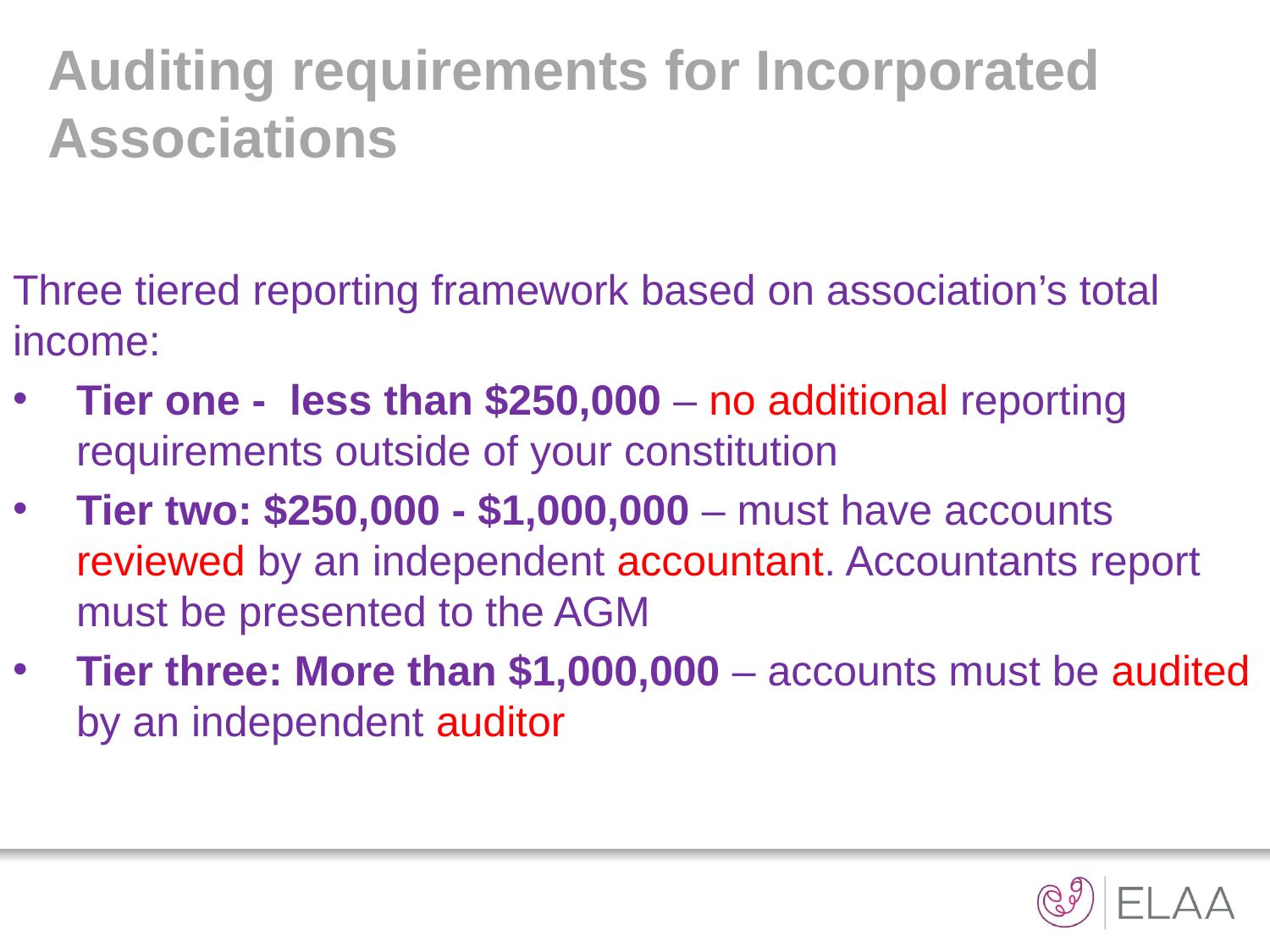

# Auditing requirements for Incorporated Associations
Three tiered reporting framework based on association’s total income:
Tier one -  less than $250,000 – no additional reporting requirements outside of your constitution
Tier two: $250,000 - $1,000,000 – must have accounts reviewed by an independent accountant. Accountants report must be presented to the AGM
Tier three: More than $1,000,000 – accounts must be audited by an independent auditor